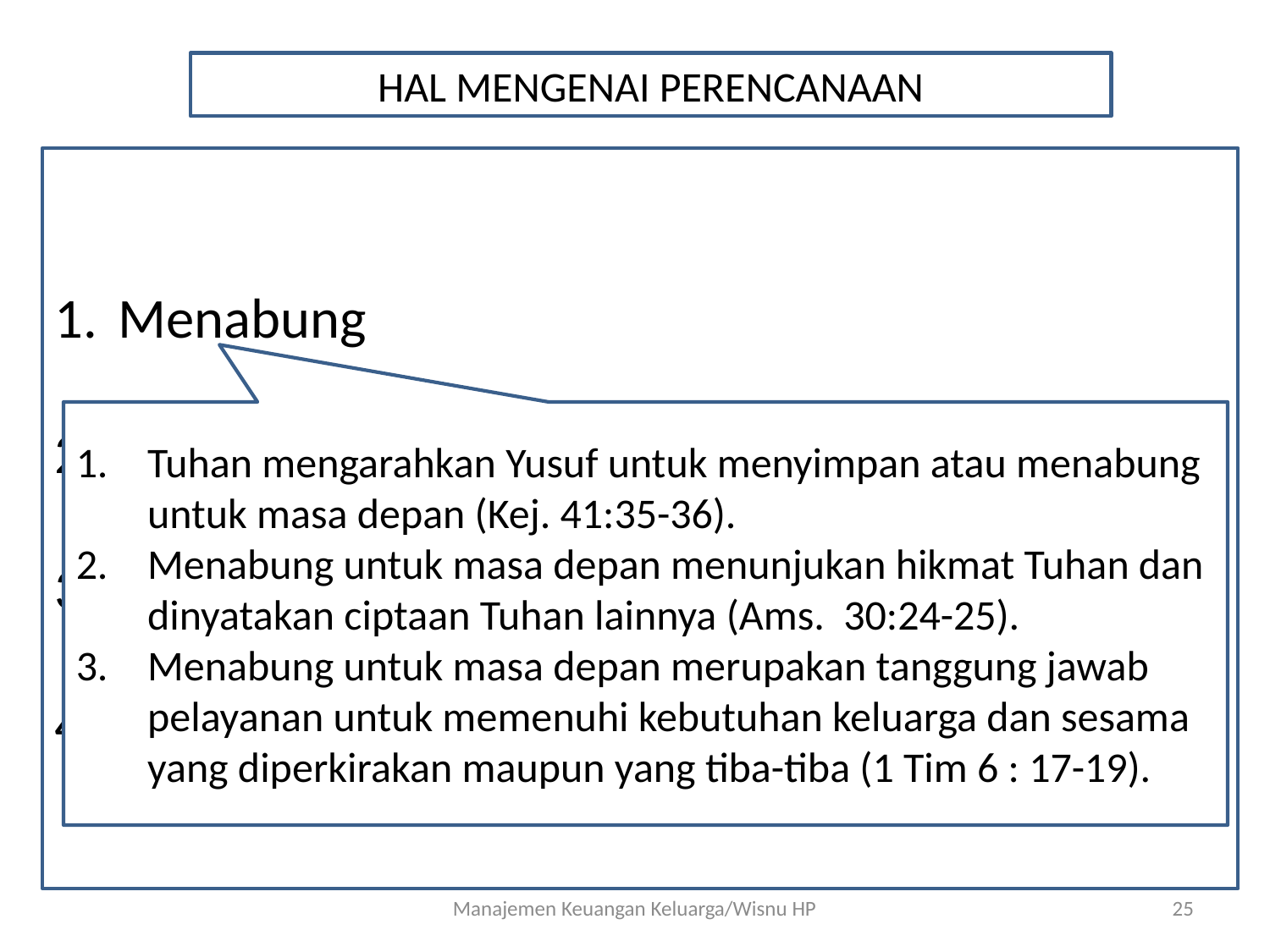

HAL MENGENAI PERENCANAAN
Menabung

Pengeluaran

Prinsip Pembelian

Berhutang/Pinjaman
Tuhan mengarahkan Yusuf untuk menyimpan atau menabung untuk masa depan (Kej. 41:35-36).
Menabung untuk masa depan menunjukan hikmat Tuhan dan dinyatakan ciptaan Tuhan lainnya (Ams.  30:24-25).
Menabung untuk masa depan merupakan tanggung jawab pelayanan untuk memenuhi kebutuhan keluarga dan sesama yang diperkirakan maupun yang tiba-tiba (1 Tim 6 : 17-19).
Manajemen Keuangan Keluarga/Wisnu HP
25